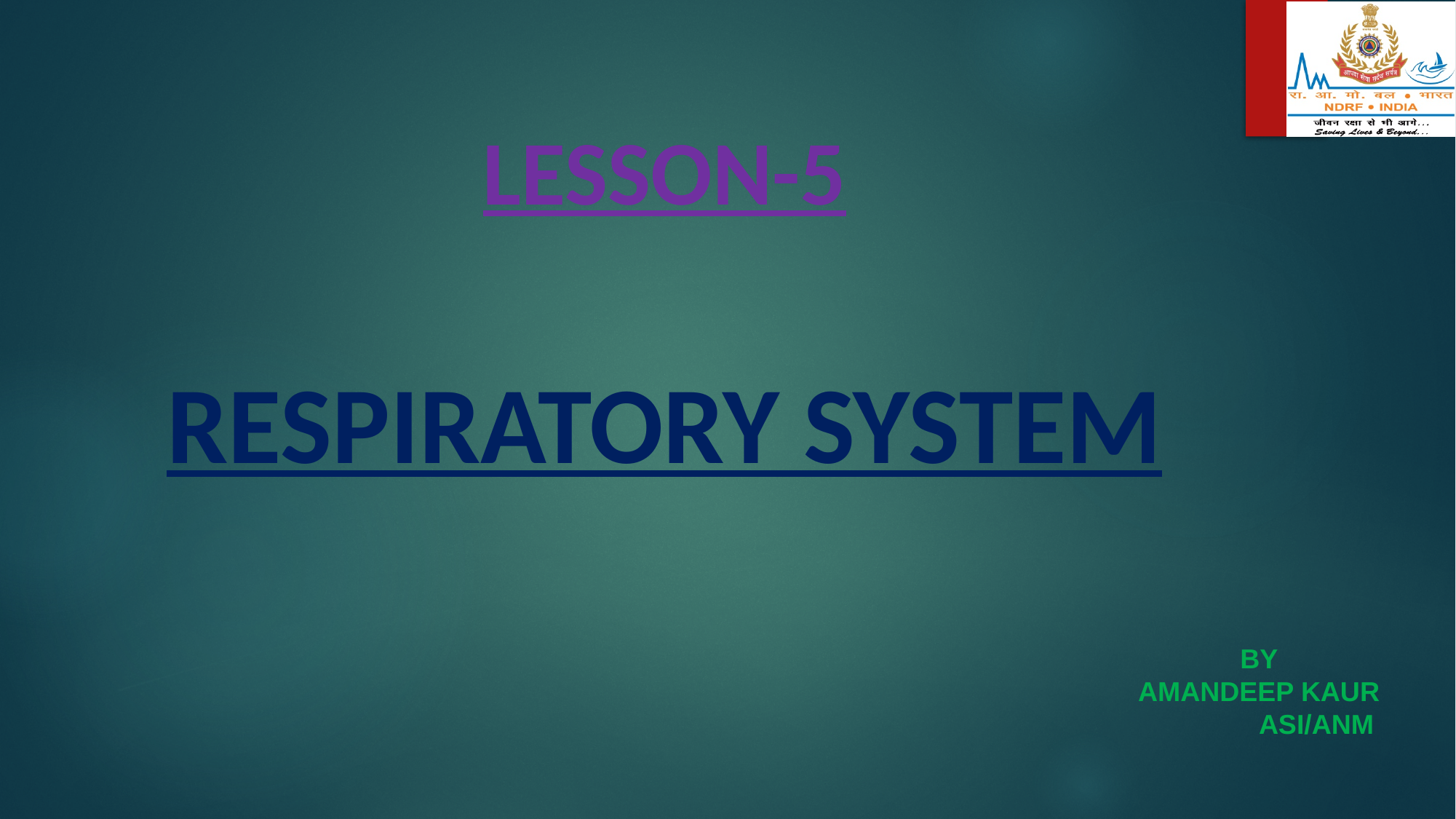

# LESSON-5 RESPIRATORY SYSTEM
BY
AMANDEEP KAUR
               ASI/ANM